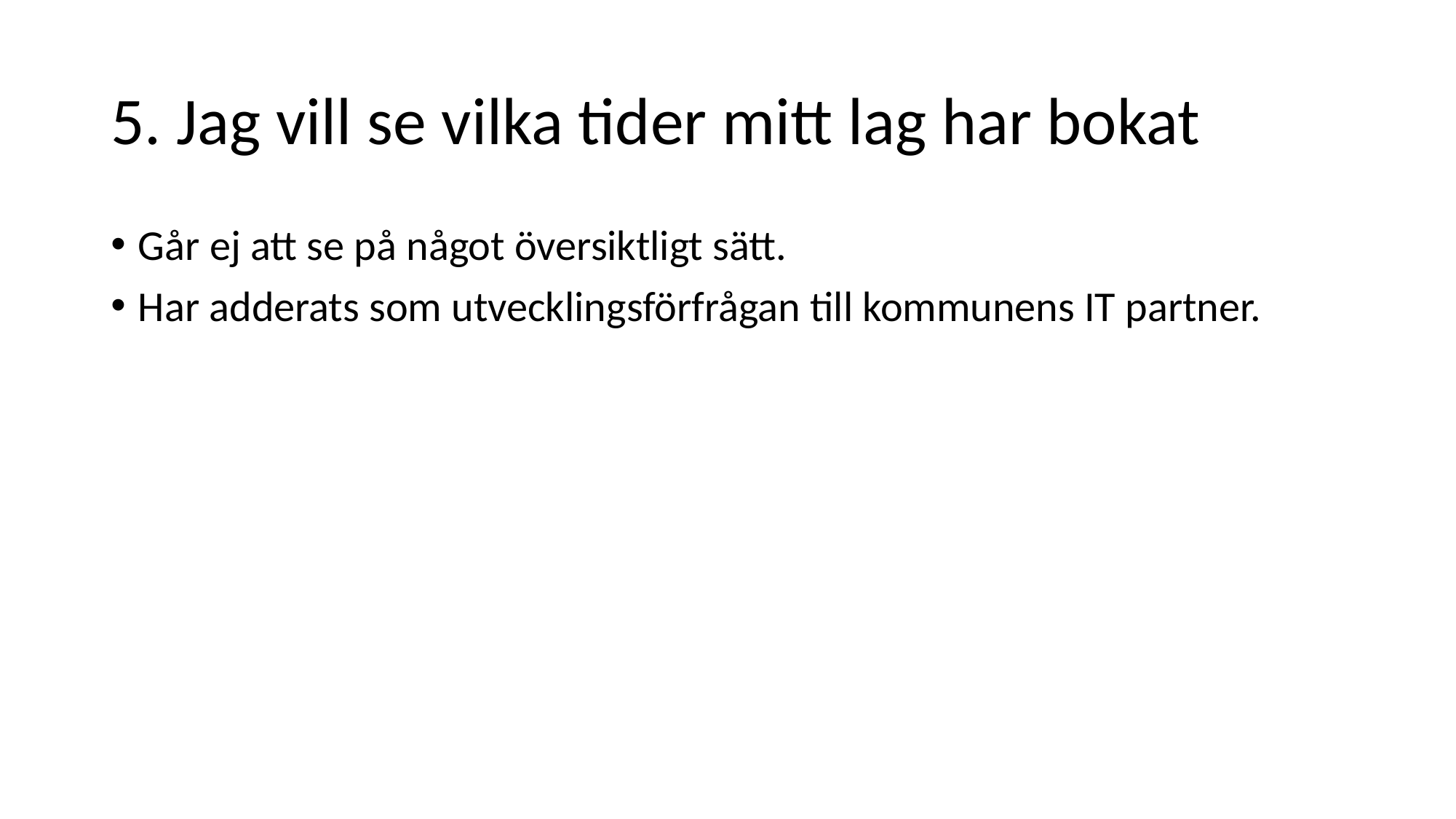

# 5. Jag vill se vilka tider mitt lag har bokat
Går ej att se på något översiktligt sätt.
Har adderats som utvecklingsförfrågan till kommunens IT partner.